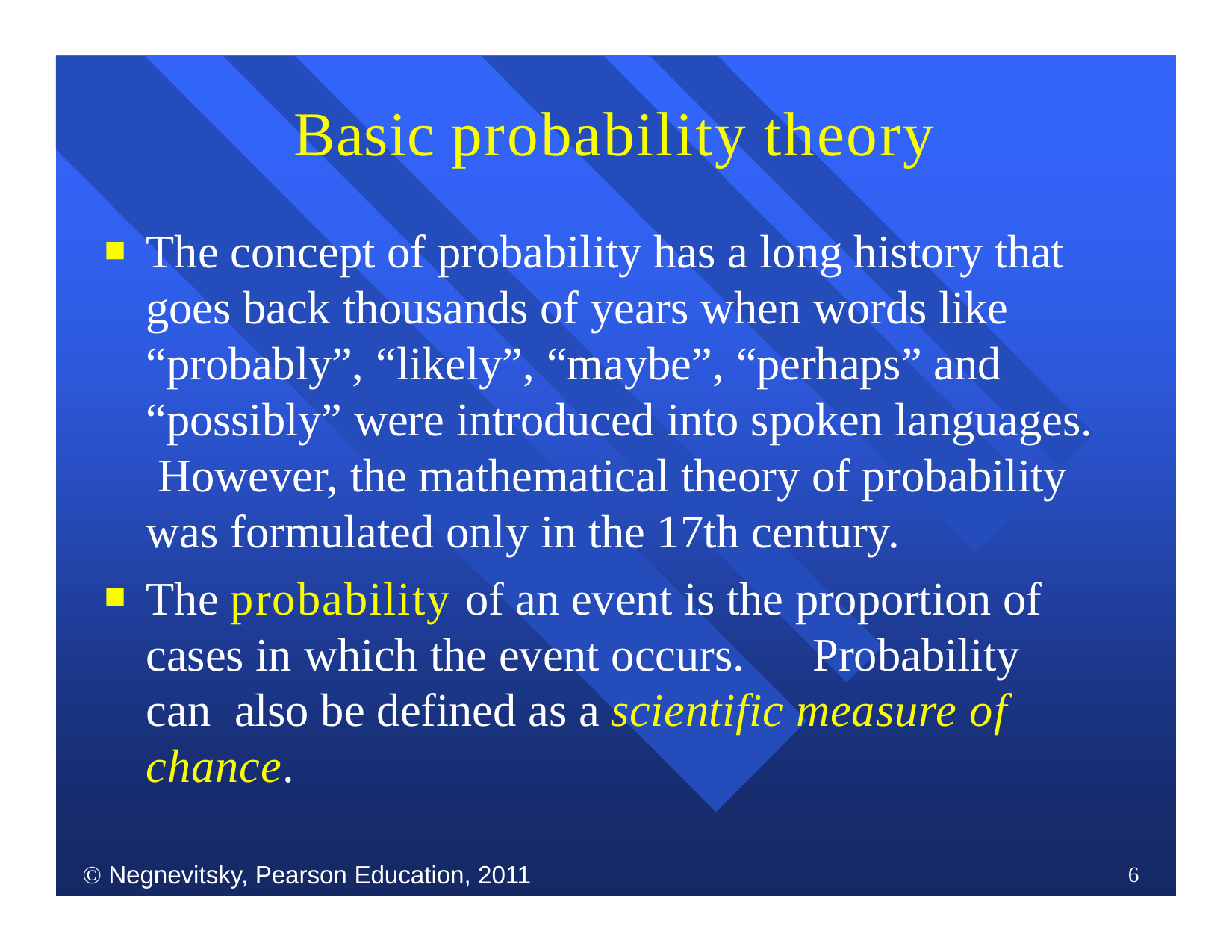

# Basic probability theory
The concept of probability has a long history that  goes back thousands of years when words like  “probably”, “likely”, “maybe”, “perhaps” and  “possibly” were introduced into spoken languages.  However, the mathematical theory of probability  was formulated only in the 17th century.
The probability of an event is the proportion of  cases in which the event occurs.	Probability can  also be defined as a scientific measure of chance.
© Negnevitsky, Pearson Education, 2011
6